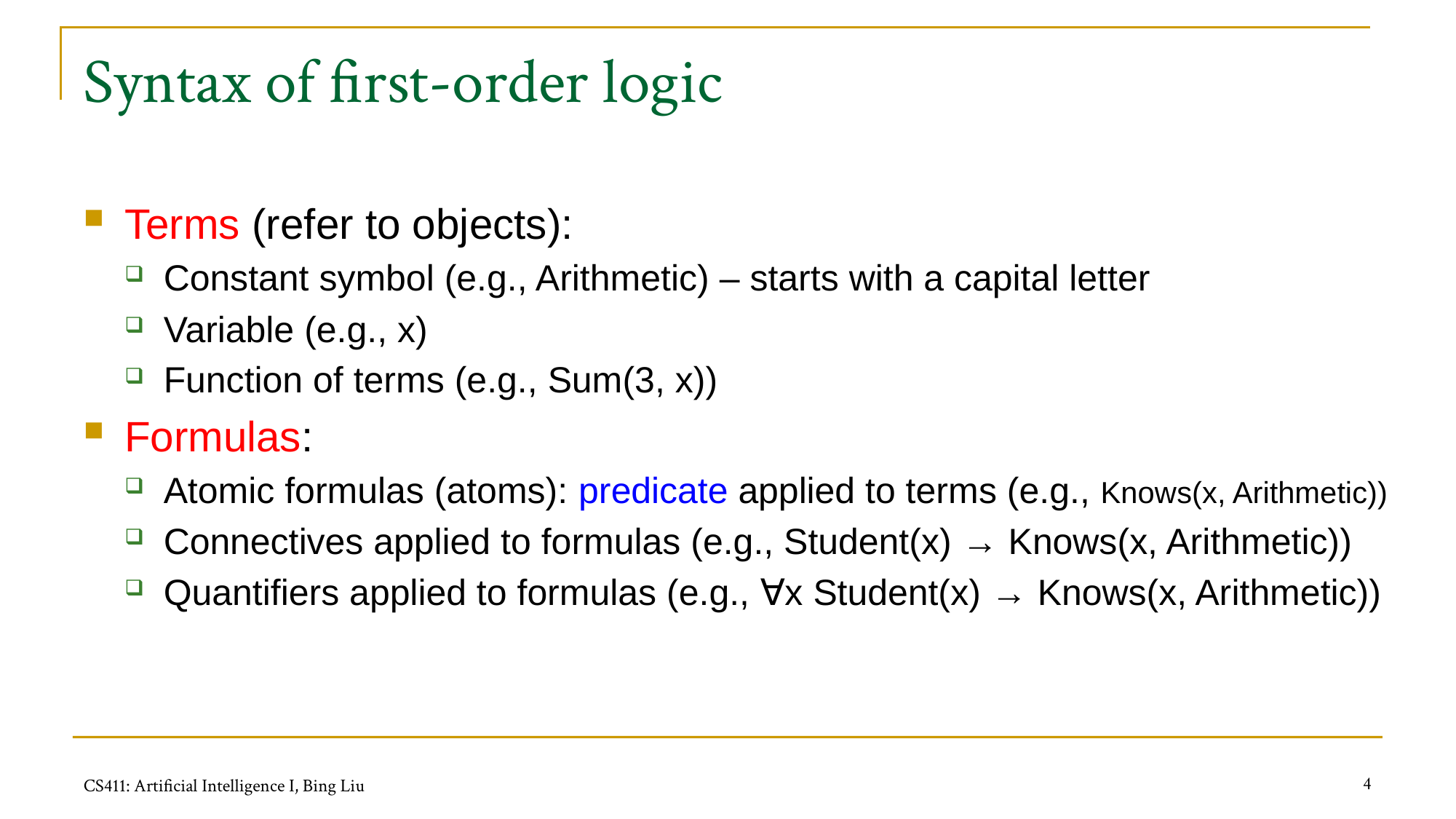

# Syntax of first-order logic
Terms (refer to objects):
Constant symbol (e.g., Arithmetic) – starts with a capital letter
Variable (e.g., x)
Function of terms (e.g., Sum(3, x))
Formulas:
Atomic formulas (atoms): predicate applied to terms (e.g., Knows(x, Arithmetic))
Connectives applied to formulas (e.g., Student(x) → Knows(x, Arithmetic))
Quantifiers applied to formulas (e.g., ∀x Student(x) → Knows(x, Arithmetic))
4
CS411: Artificial Intelligence I, Bing Liu